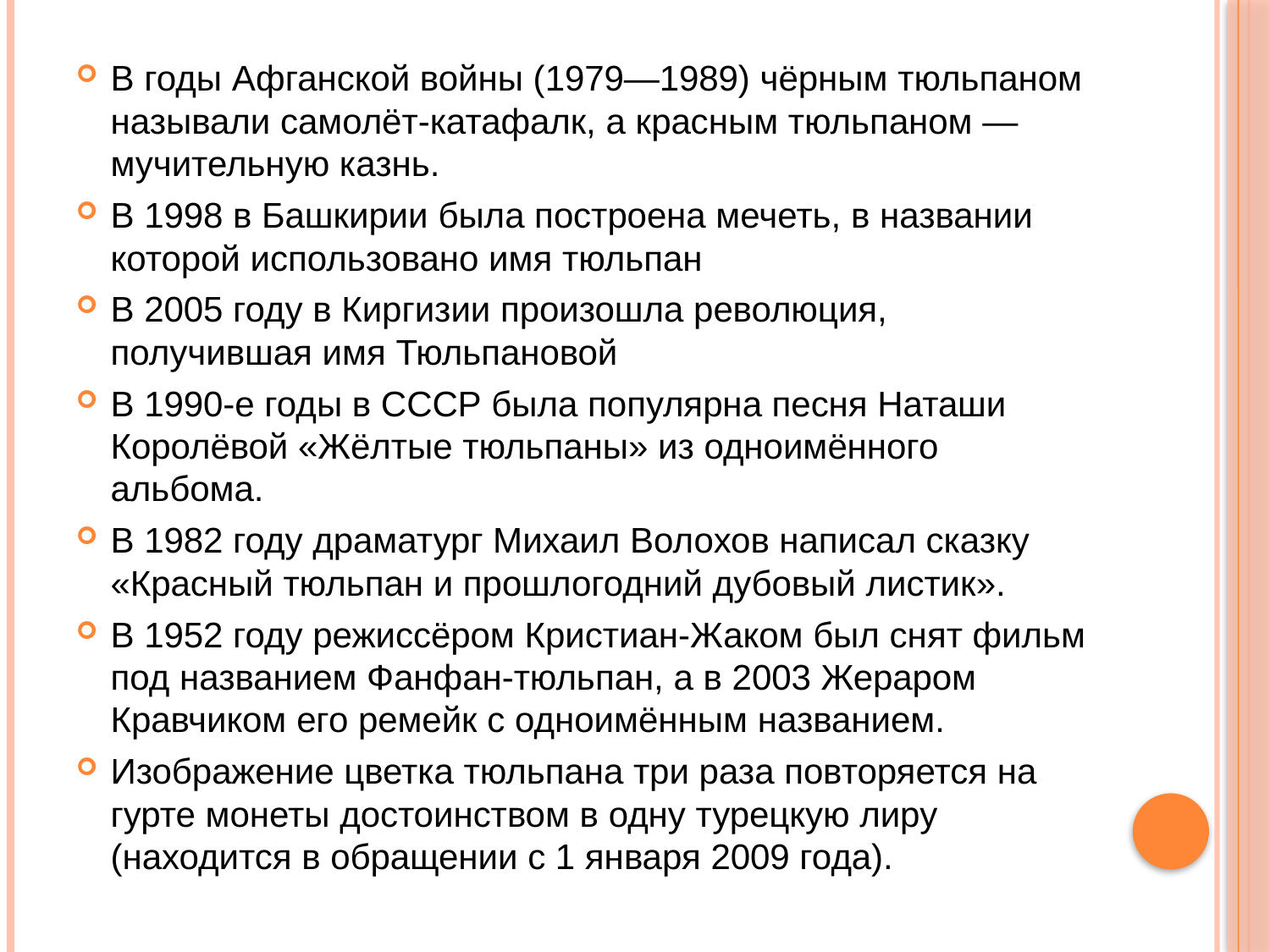

В годы Афганской войны (1979—1989) чёрным тюльпаном называли самолёт-катафалк, а красным тюльпаном — мучительную казнь.
В 1998 в Башкирии была построена мечеть, в названии которой использовано имя тюльпан
В 2005 году в Киргизии произошла революция, получившая имя Тюльпановой
В 1990-е годы в СССР была популярна песня Наташи Королёвой «Жёлтые тюльпаны» из одноимённого альбома.
В 1982 году драматург Михаил Волохов написал сказку «Красный тюльпан и прошлогодний дубовый листик».
В 1952 году режиссёром Кристиан-Жаком был снят фильм под названием Фанфан-тюльпан, а в 2003 Жераром Кравчиком его ремейк с одноимённым названием.
Изображение цветка тюльпана три раза повторяется на гурте монеты достоинством в одну турецкую лиру (находится в обращении с 1 января 2009 года).